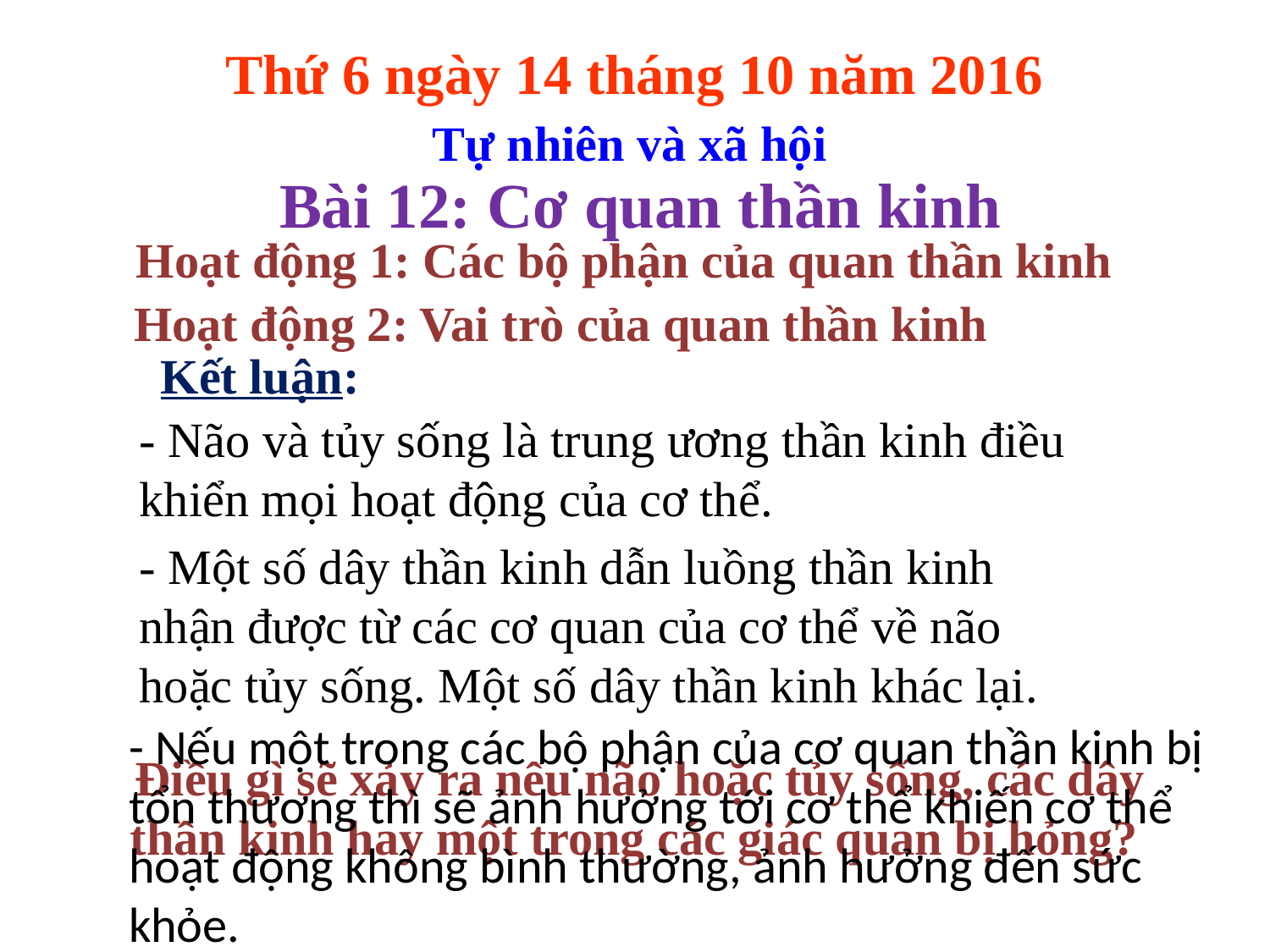

Thứ 6 ngày 14 tháng 10 năm 2016
Tự nhiên và xã hội
Bài 12: Cơ quan thần kinh
Hoạt động 1: Các bộ phận của quan thần kinh
Hoạt động 2: Vai trò của quan thần kinh
Kết luận:
- Não và tủy sống là trung ương thần kinh điều khiển mọi hoạt động của cơ thể.

- Một số dây thần kinh dẫn luồng thần kinh nhận được từ các cơ quan của cơ thể về não hoặc tủy sống. Một số dây thần kinh khác lại.
- Nếu một trong các bộ phận của cơ quan thần kinh bị tổn thương thì sẽ ảnh hưởng tới cơ thể khiến cơ thể hoạt động không bình thường, ảnh hưởng đến sức khỏe.
Điều gì sẽ xảy ra nếu não hoặc tủy sống, các dây thần kinh hay một trong các giác quan bị hỏng?